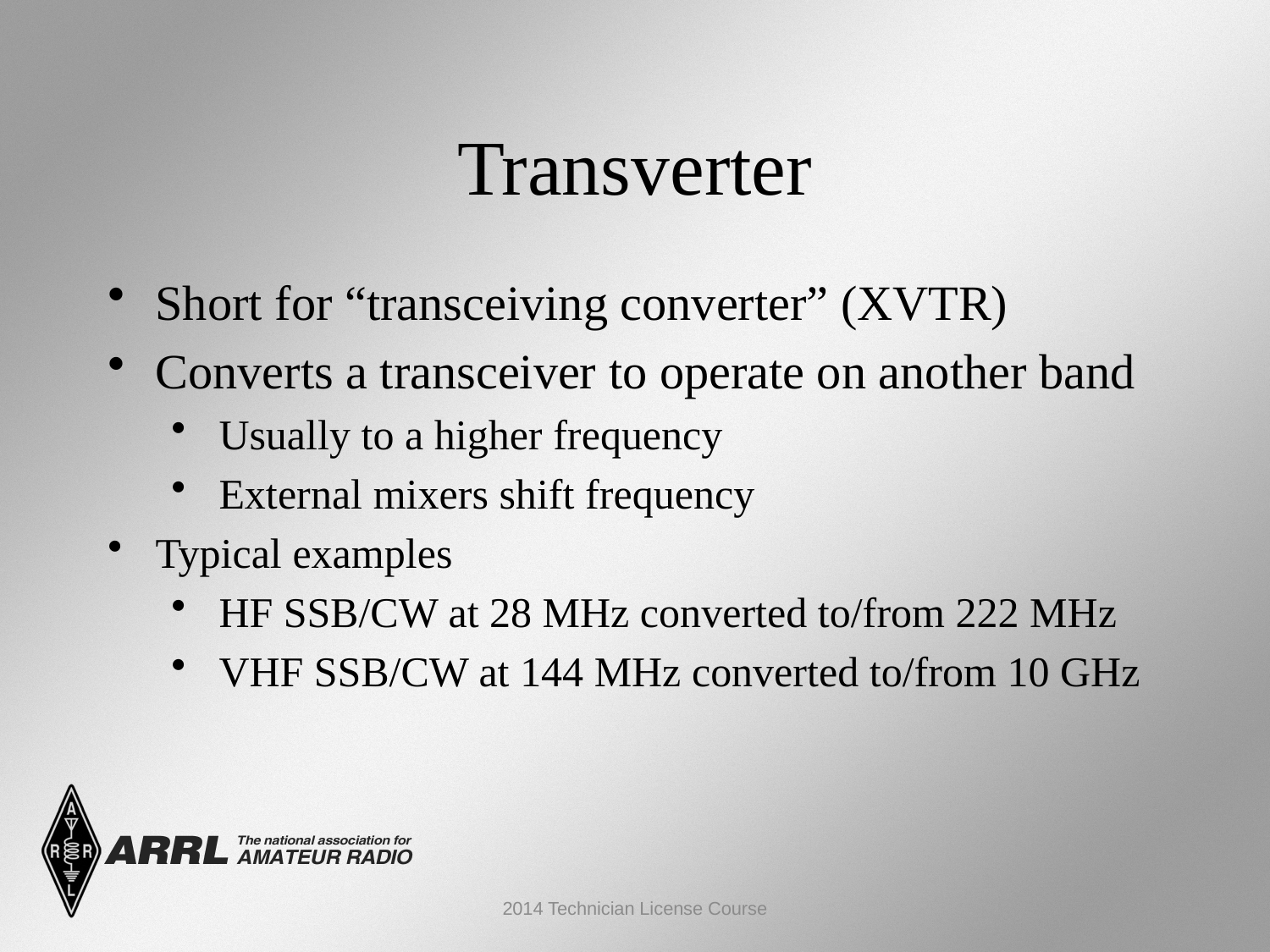

Transverter
Short for “transceiving converter” (XVTR)
Converts a transceiver to operate on another band
Usually to a higher frequency
External mixers shift frequency
Typical examples
HF SSB/CW at 28 MHz converted to/from 222 MHz
VHF SSB/CW at 144 MHz converted to/from 10 GHz

2014 Technician License Course